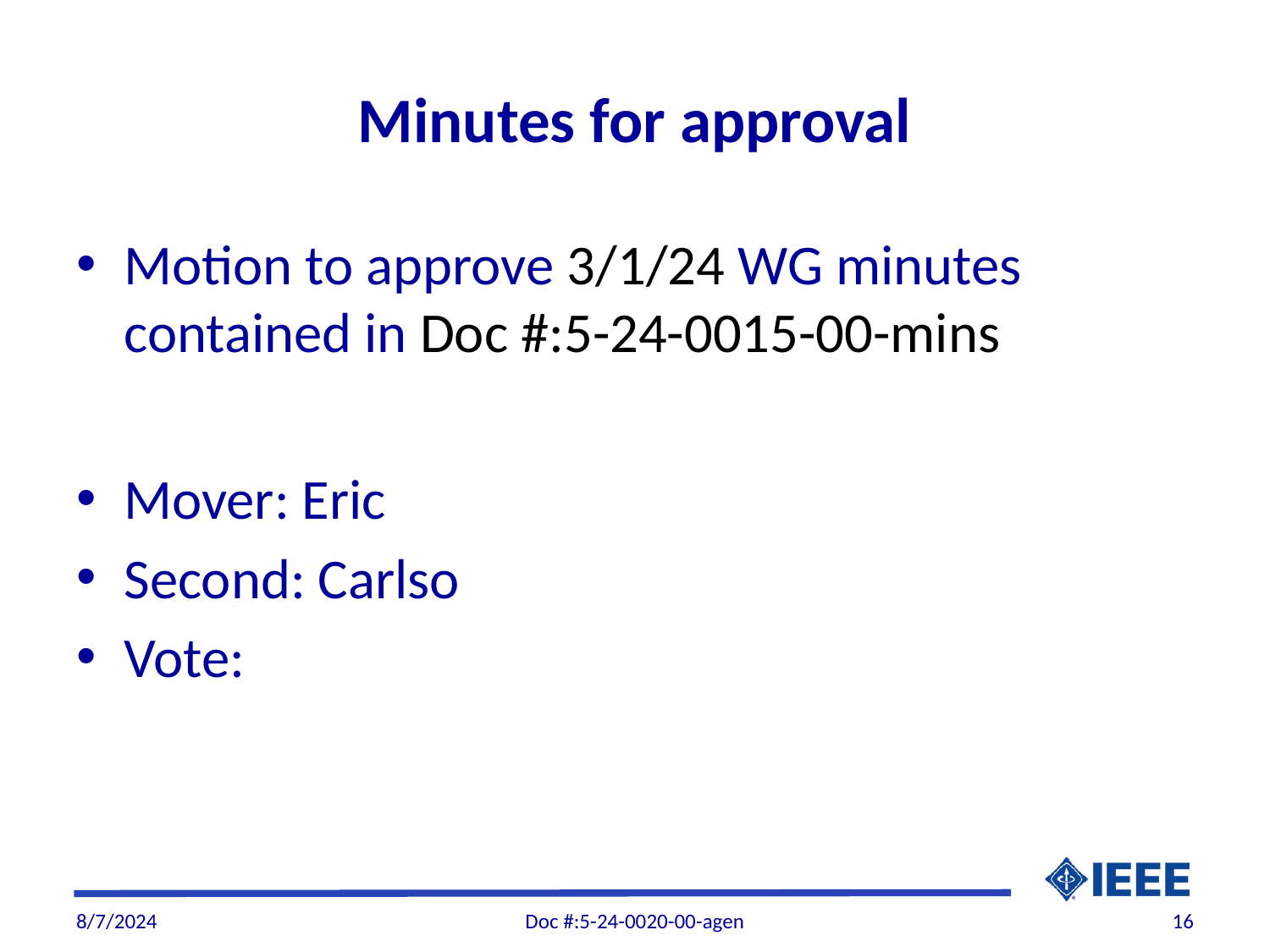

# Minutes for approval
Motion to approve 3/1/24 WG minutes contained in Doc #:5-24-0015-00-mins

Mover: Eric
Second: Carlso
Vote:

8/7/2024
Doc #:5-24-0020-00-agen
16